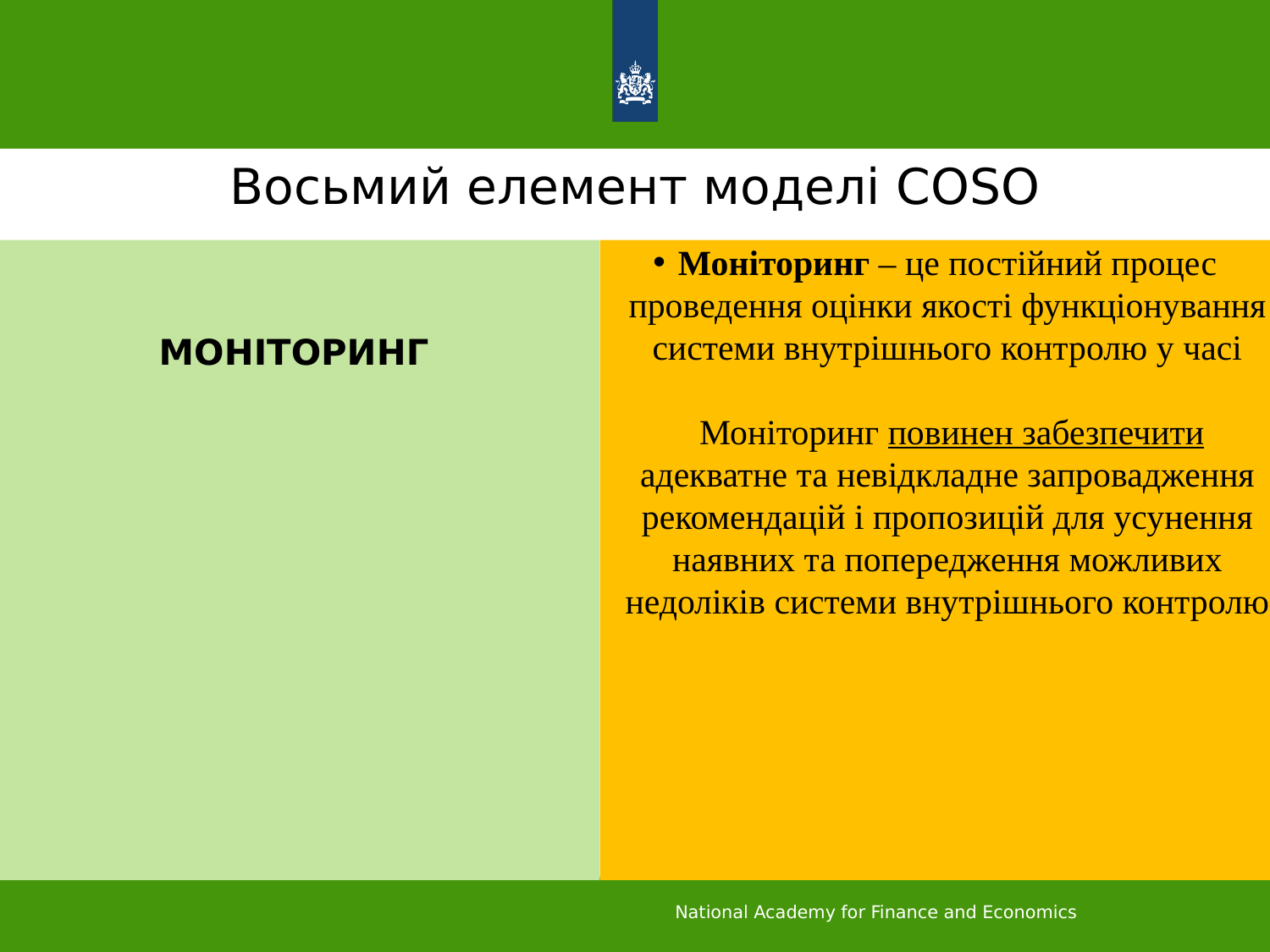

# Восьмий елемент моделі COSO
Моніторинг – це постійний процес проведення оцінки якості функціонування системи внутрішнього контролю у часі
 Моніторинг повинен забезпечити адекватне та невідкладне запровадження рекомендацій і пропозицій для усунення наявних та попередження можливих недоліків системи внутрішнього контролю

МОНІТОРИНГ